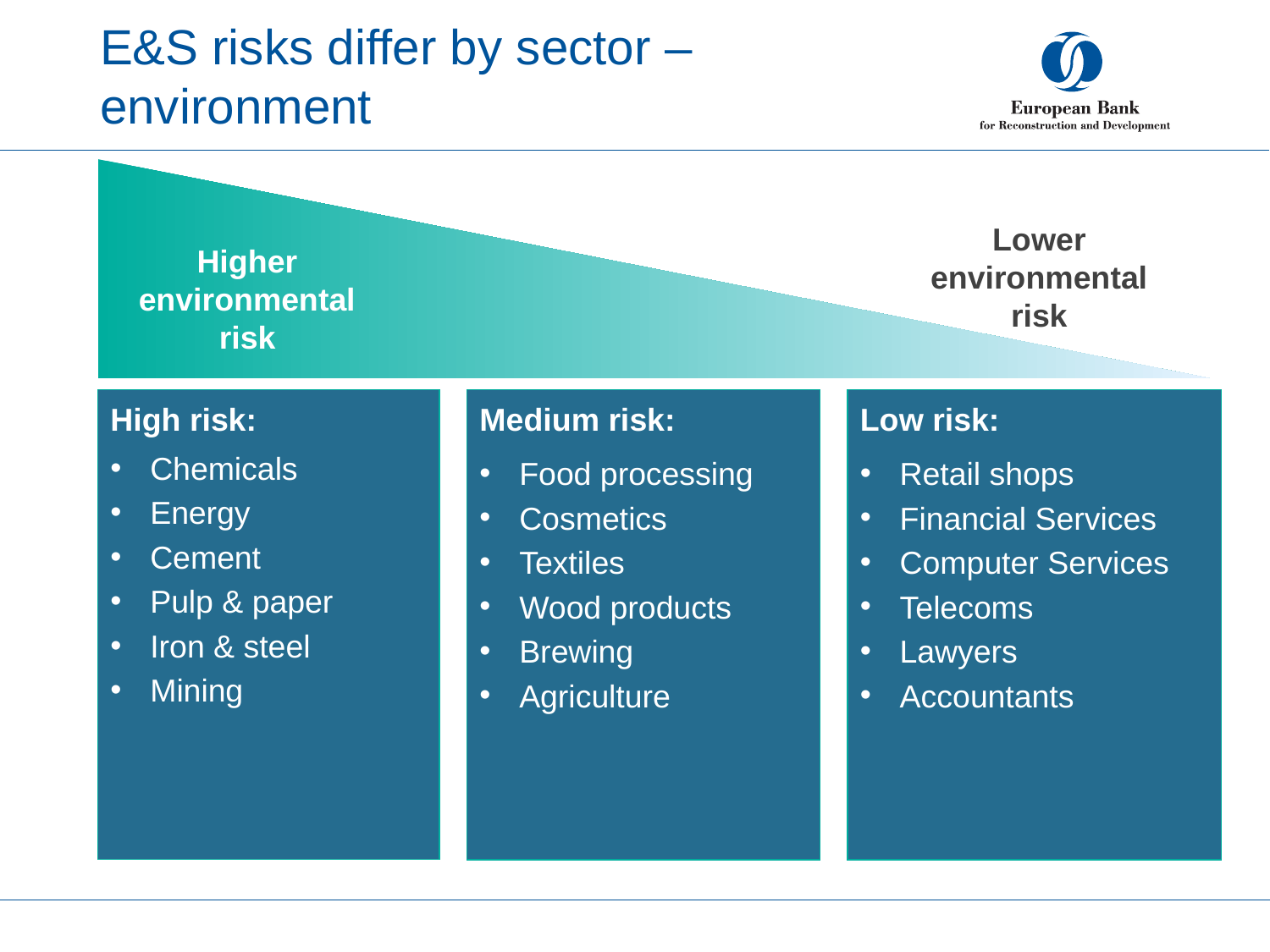

# E&S risks differ by sector – environment

Lower environmental risk
Higher environmental risk
High risk:
Chemicals
Energy
Cement
Pulp & paper
Iron & steel
Mining
Medium risk:
Food processing
Cosmetics
Textiles
Wood products
Brewing
Agriculture
Low risk:
Retail shops
Financial Services
Computer Services
Telecoms
Lawyers
Accountants